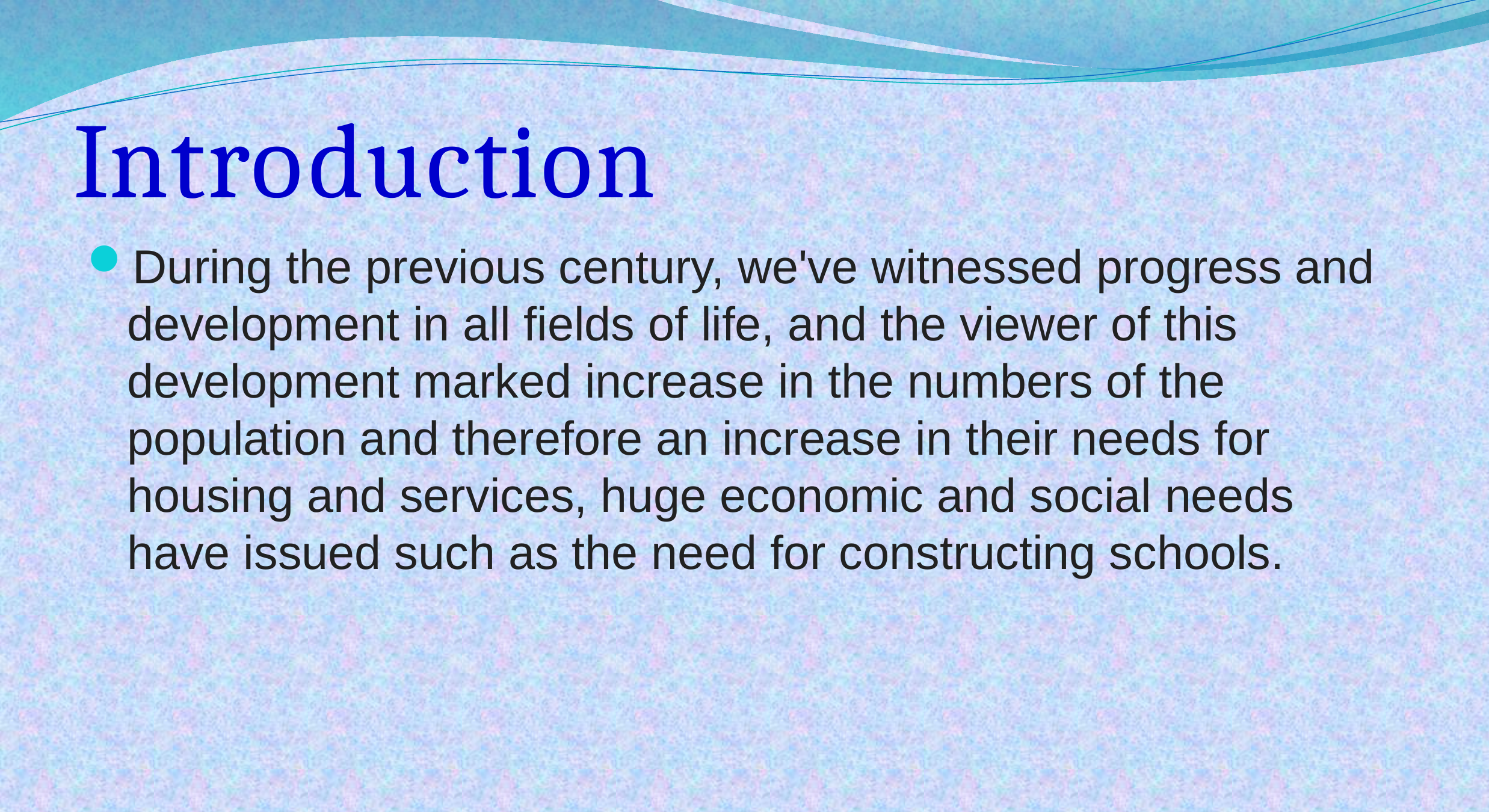

# Introduction
During the previous century, we've witnessed progress and development in all fields of life, and the viewer of this development marked increase in the numbers of the population and therefore an increase in their needs for housing and services, huge economic and social needs have issued such as the need for constructing schools.